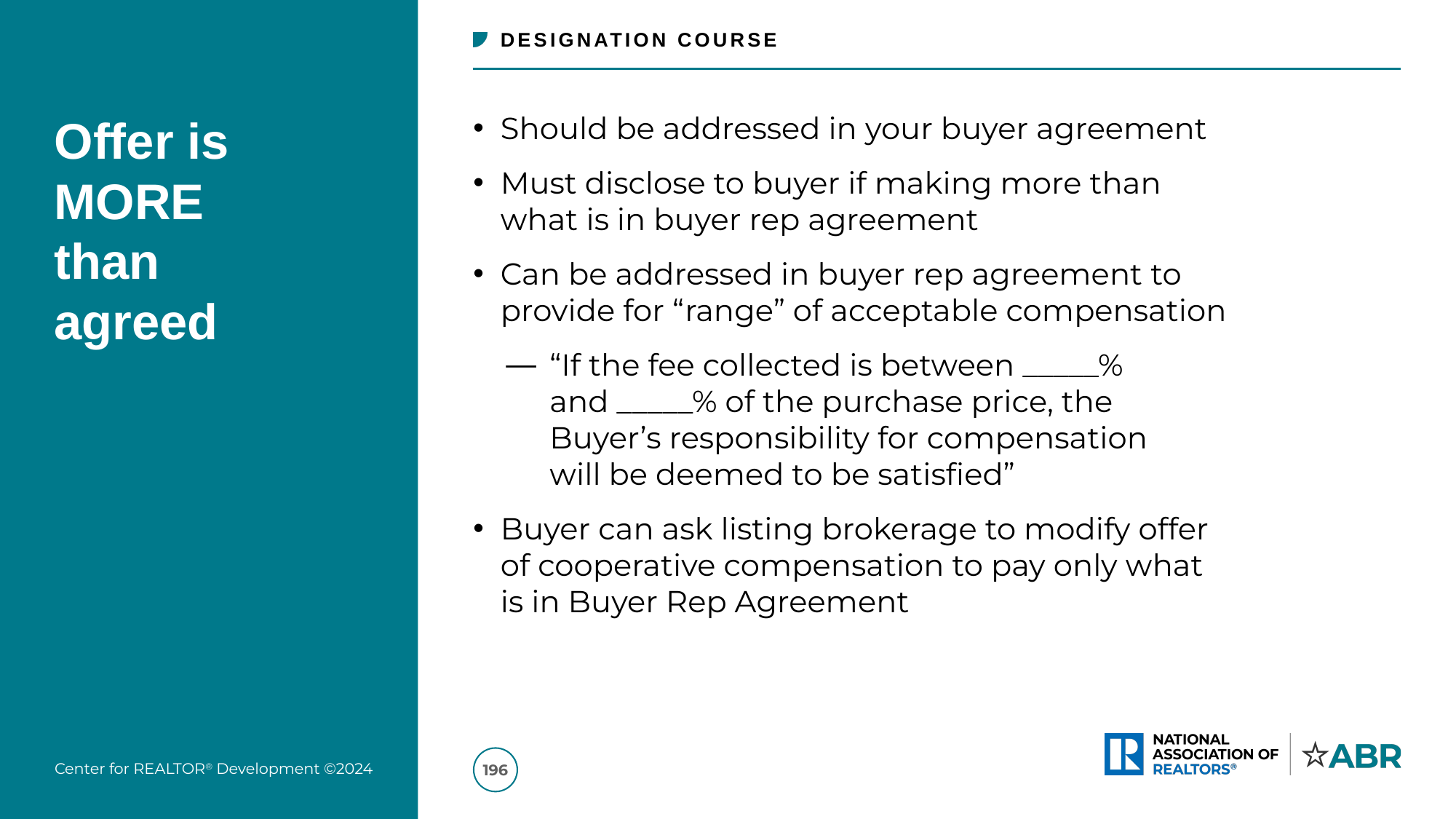

# Offer is MORE than agreed
Should be addressed in your buyer agreement
Must disclose to buyer if making more than
what is in buyer rep agreement
Can be addressed in buyer rep agreement to
provide for “range” of acceptable compensation
“If the fee collected is between _____%
and _____% of the purchase price, the
Buyer’s responsibility for compensation
will be deemed to be satisfied”
Buyer can ask listing brokerage to modify offer
of cooperative compensation to pay only what
is in Buyer Rep Agreement

196
Center for REALTOR® Development ©2024